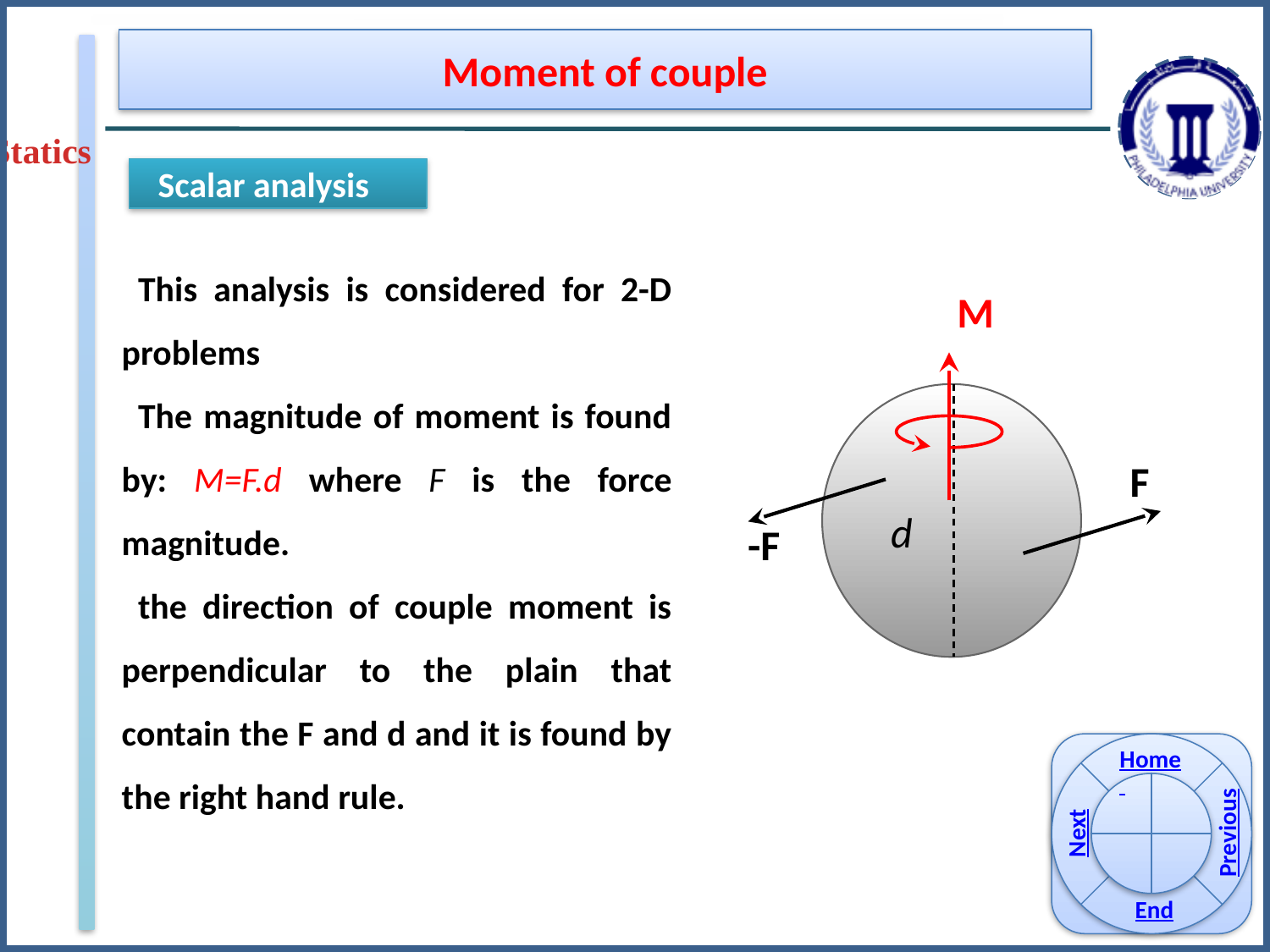

Moment of couple

Statics
Scalar analysis

This analysis is considered for 2-D problems
The magnitude of moment is found by: M=F.d where F is the force magnitude.
the direction of couple moment is perpendicular to the plain that contain the F and d and it is found by the right hand rule.
M

F
d
-F

Home

Previous
Next
End